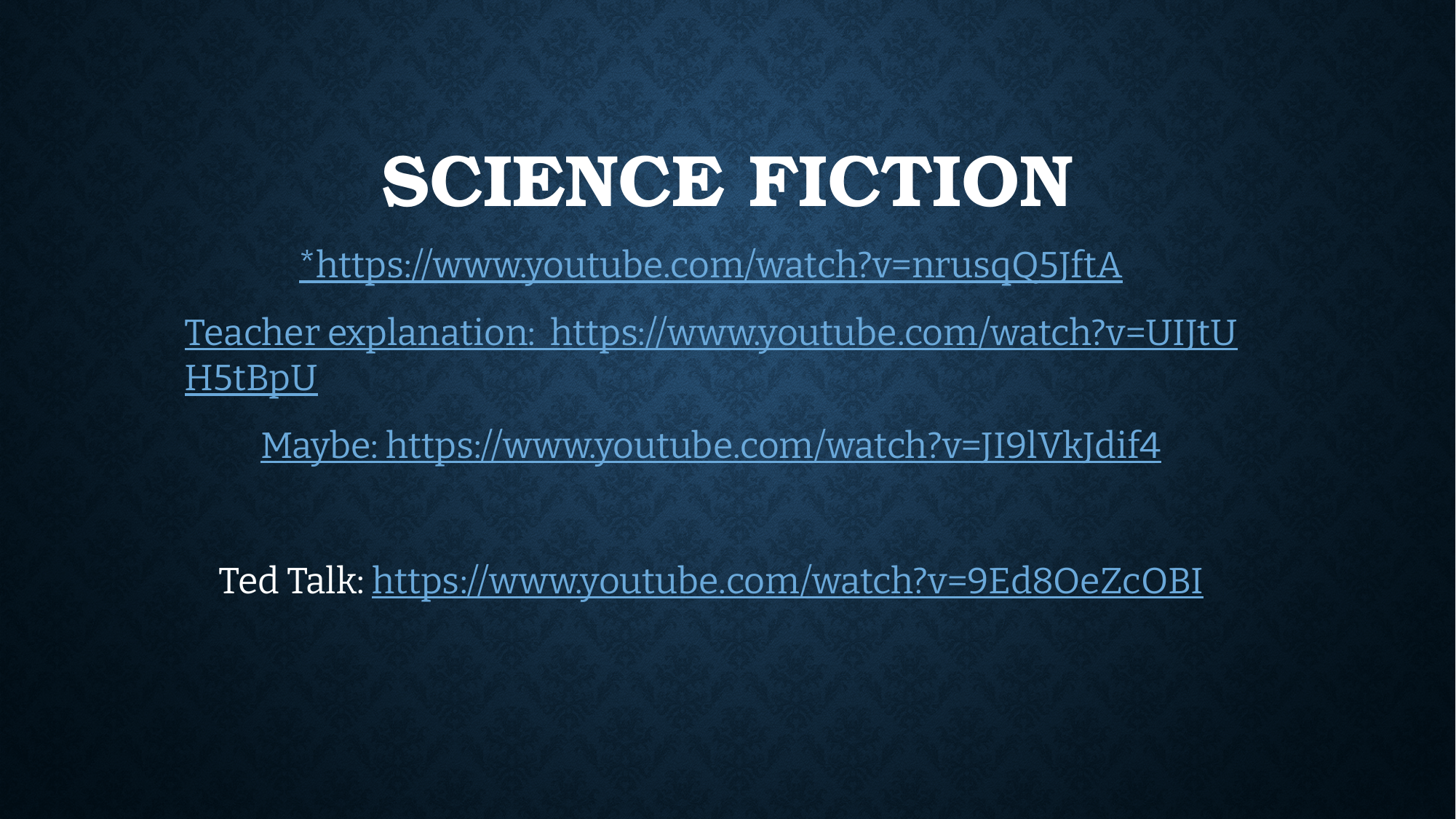

# Science Fiction
*https://www.youtube.com/watch?v=nrusqQ5JftA
Teacher explanation:  https://www.youtube.com/watch?v=UIJtUH5tBpU
Maybe: https://www.youtube.com/watch?v=JI9lVkJdif4

Ted Talk: https://www.youtube.com/watch?v=9Ed8OeZcOBI